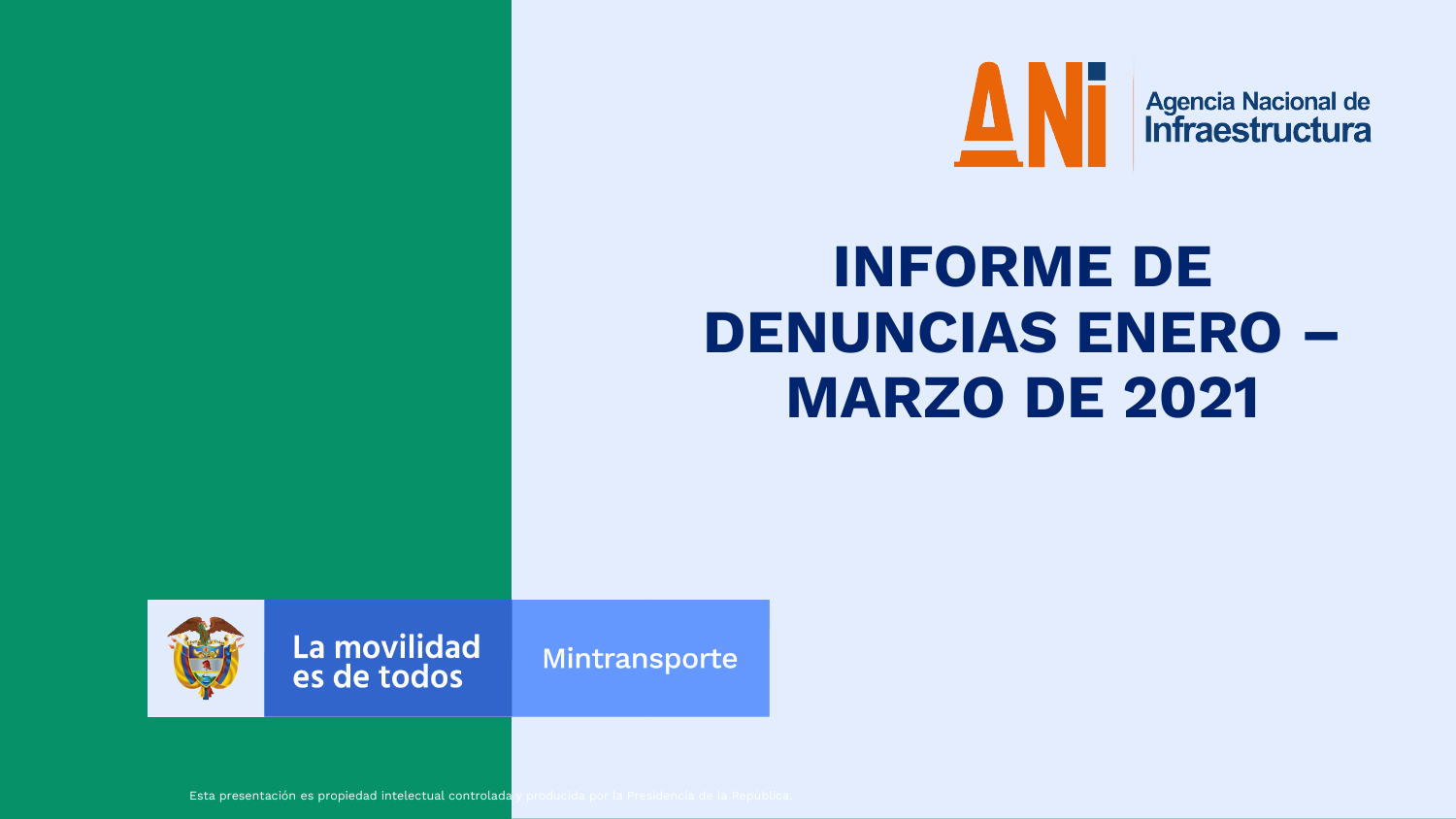

INFORME DE DENUNCIAS ENERO – MARZO DE 2021